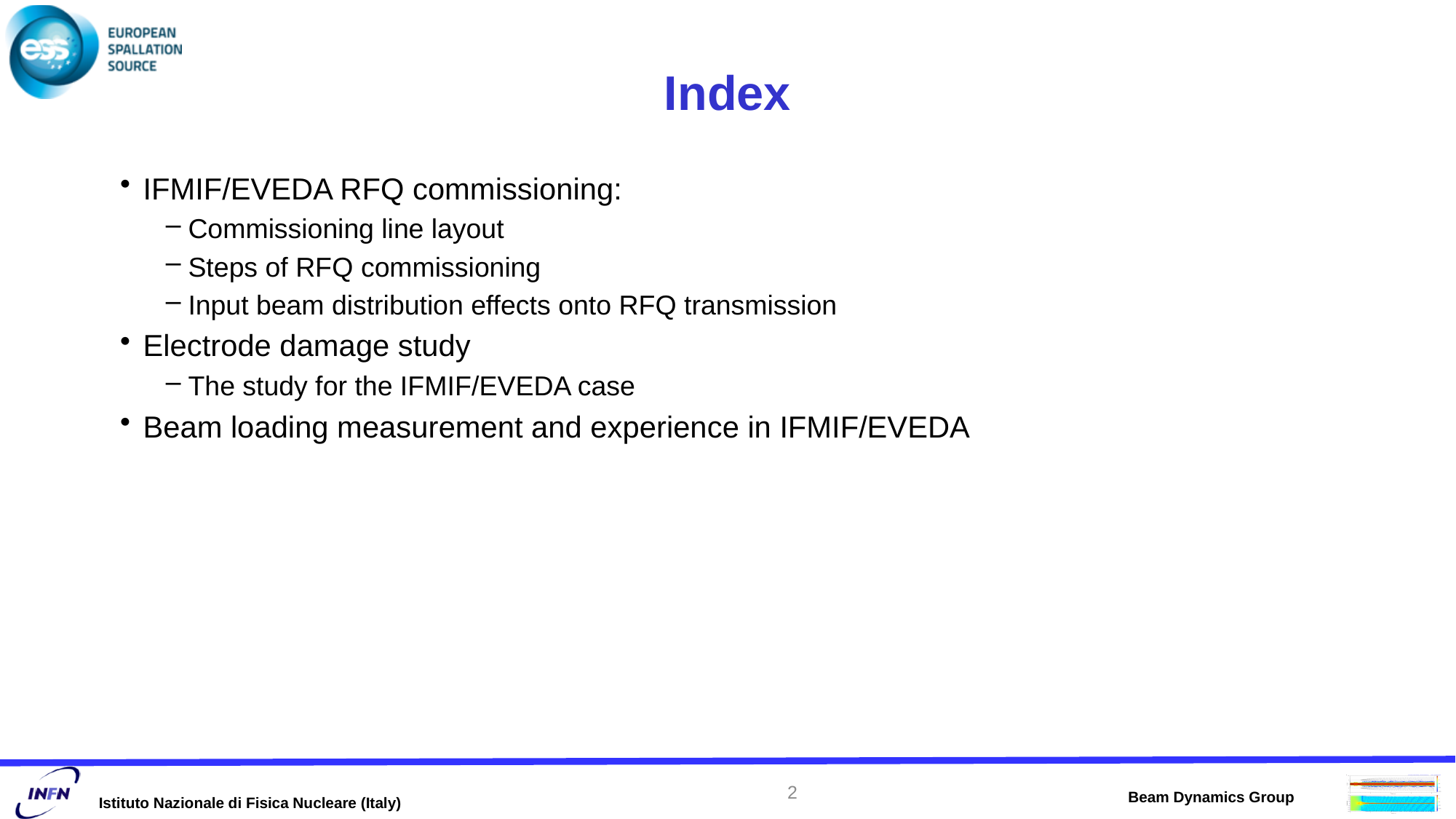

# Index
IFMIF/EVEDA RFQ commissioning:
Commissioning line layout
Steps of RFQ commissioning
Input beam distribution effects onto RFQ transmission
Electrode damage study
The study for the IFMIF/EVEDA case
Beam loading measurement and experience in IFMIF/EVEDA
2